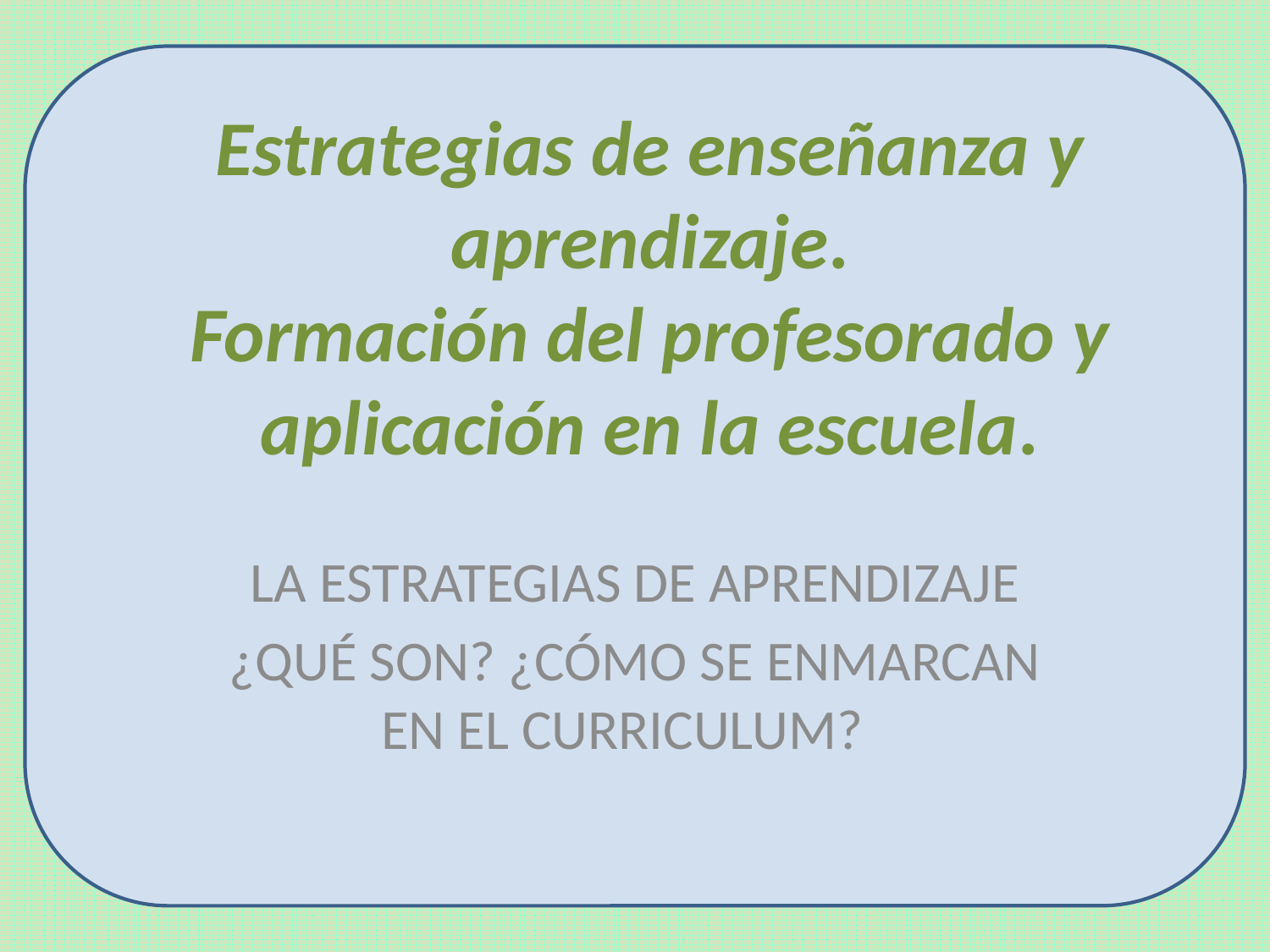

# Estrategias de enseñanza y aprendizaje. Formación del profesorado y aplicación en la escuela.
LA ESTRATEGIAS DE APRENDIZAJE
¿QUÉ SON? ¿CÓMO SE ENMARCAN EN EL CURRICULUM?